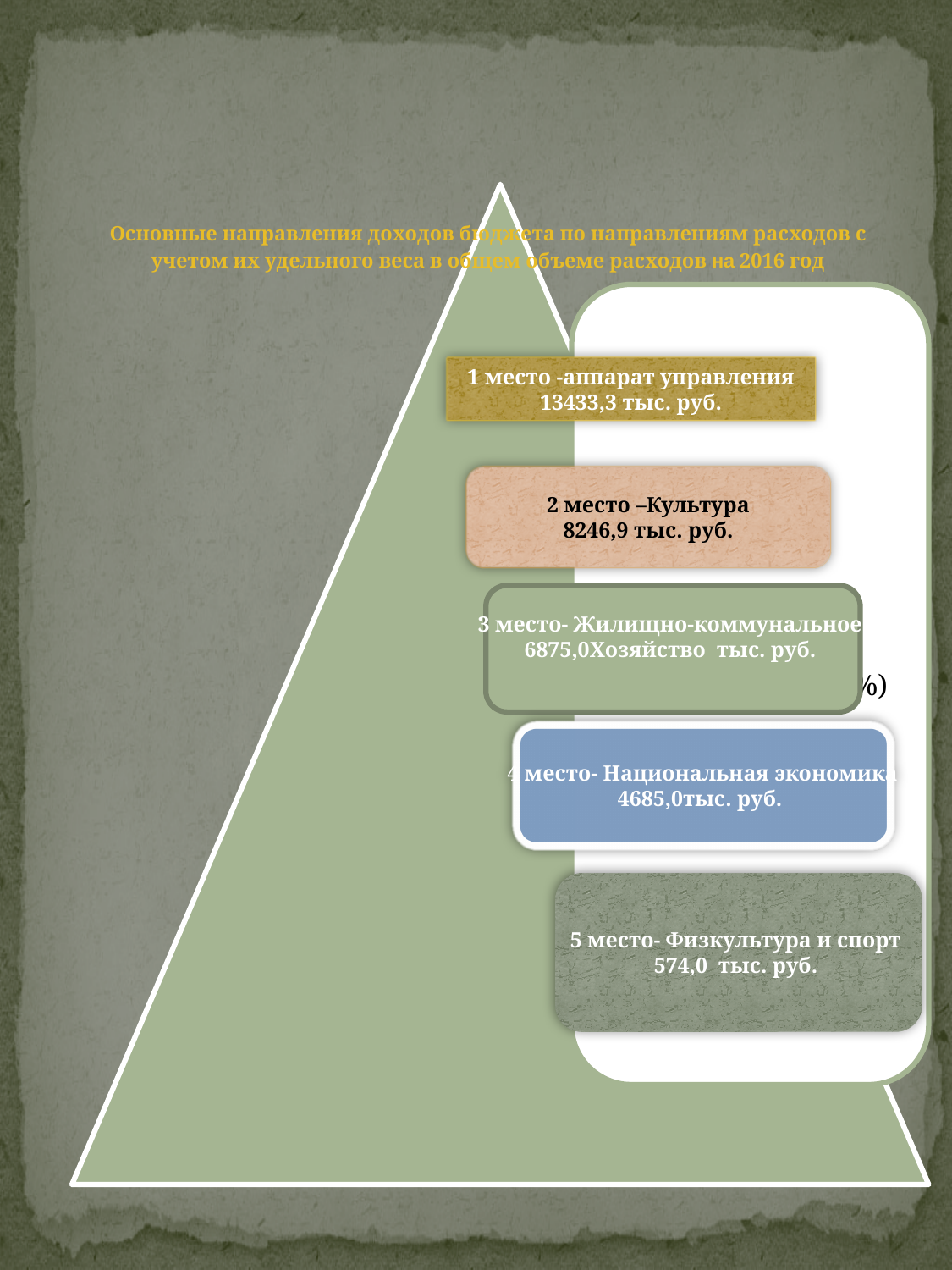

# Основные направления доходов бюджета по направлениям расходов с учетом их удельного веса в общем объеме расходов на 2016 год
890,3 тыс. руб. (6 %)
1 место -аппарат управления
 13433,3 тыс. руб.
2 место –Культура
8246,9 тыс. руб.
3 место- Жилищно-коммунальное
6875,0Хозяйство  тыс. руб.

4 место- Национальная экономика
4685,0тыс. руб.
5 место- Физкультура и спорт
574,0  тыс. руб.